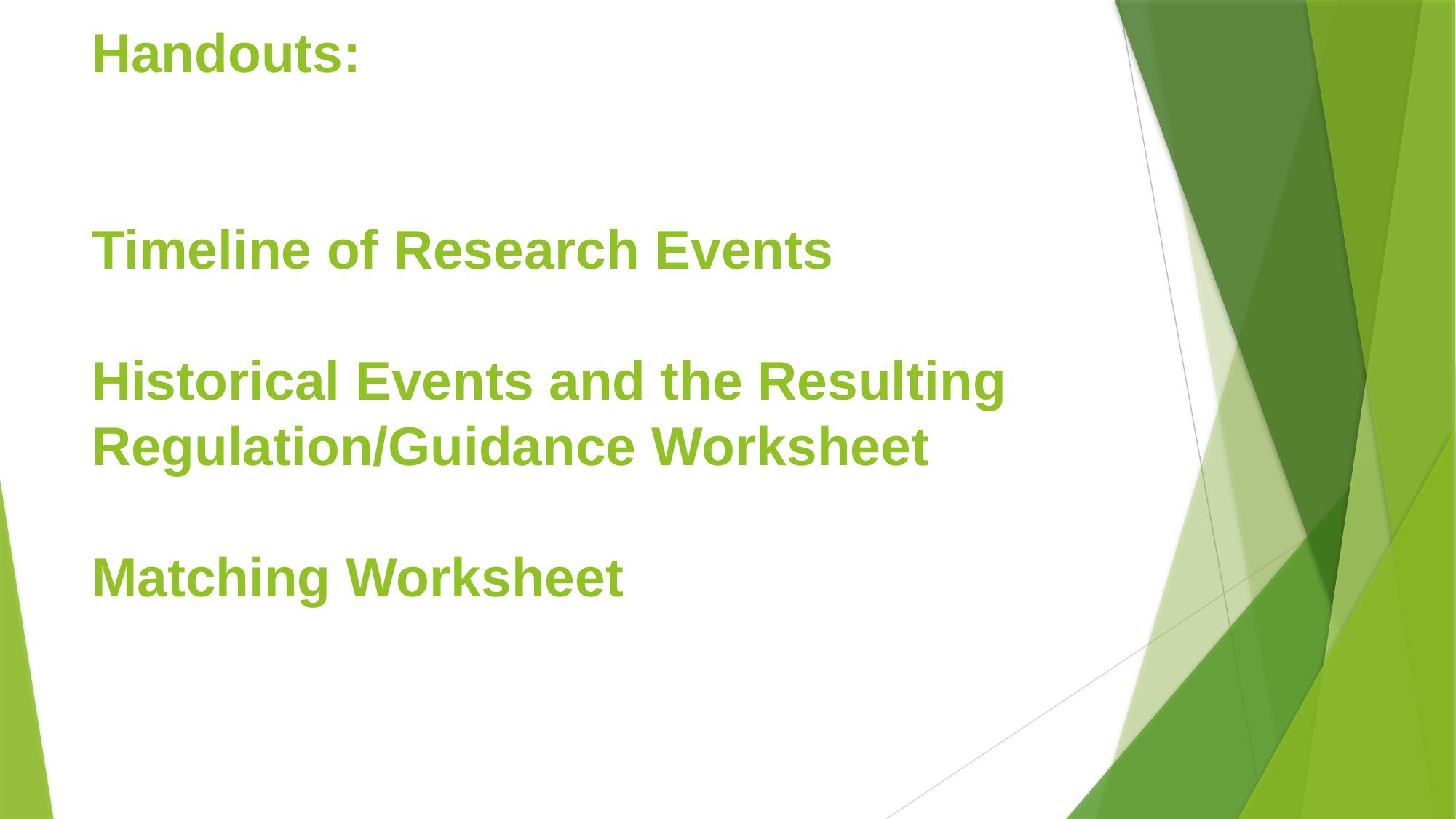

# Handouts: Timeline of Research Events Historical Events and the Resulting 	Regulation/Guidance Worksheet Matching Worksheet